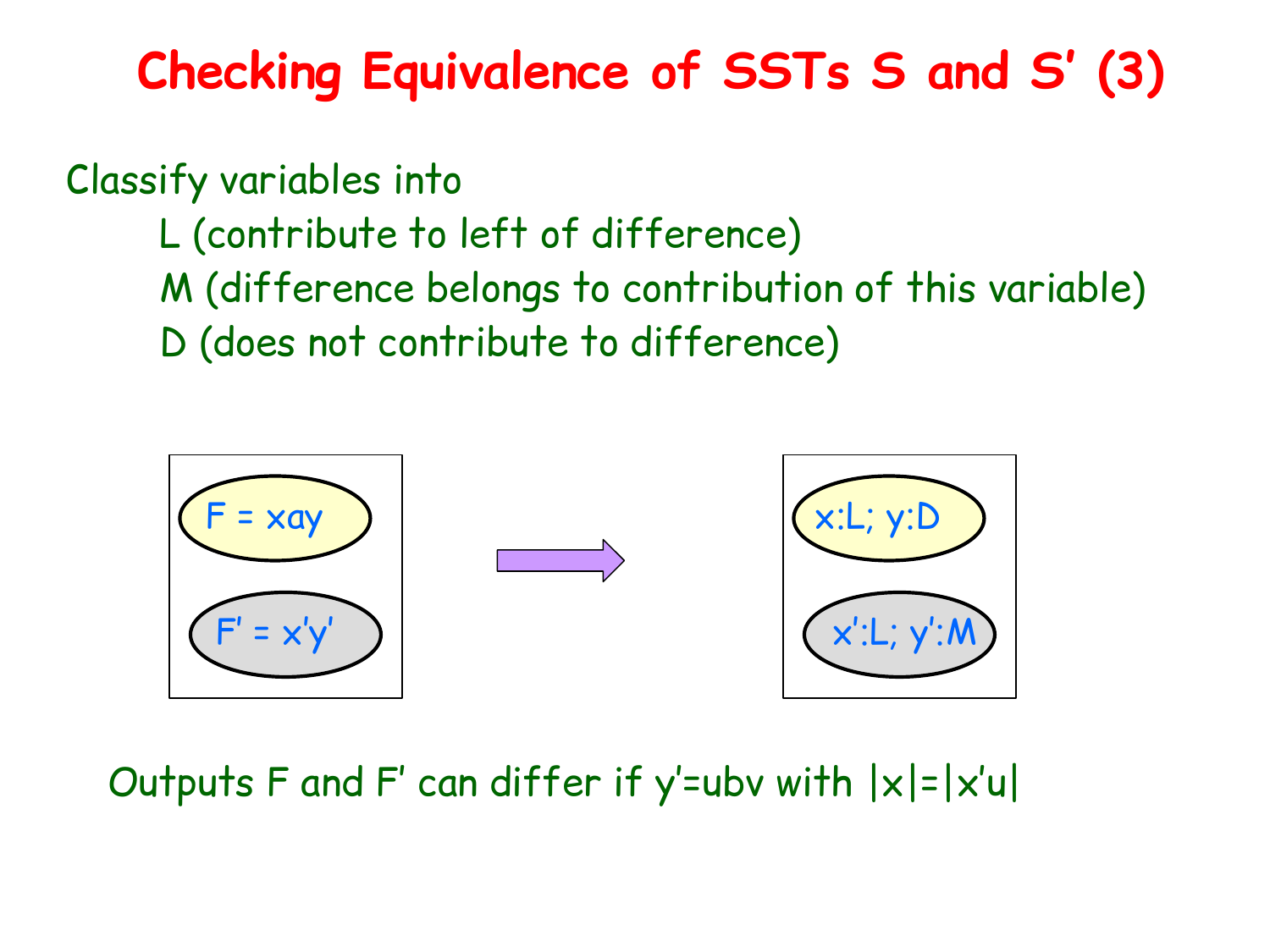

# Checking Equivalence of SSTs S and S’ (3)
 Classify variables into
         L (contribute to left of difference)
         M (difference belongs to contribution of this variable)
         D (does not contribute to difference)

F = xay
x:L; y:D

F’ = x’y’
x’:L; y’:M
Outputs F and F’ can differ if y’=ubv with |x|=|x’u|